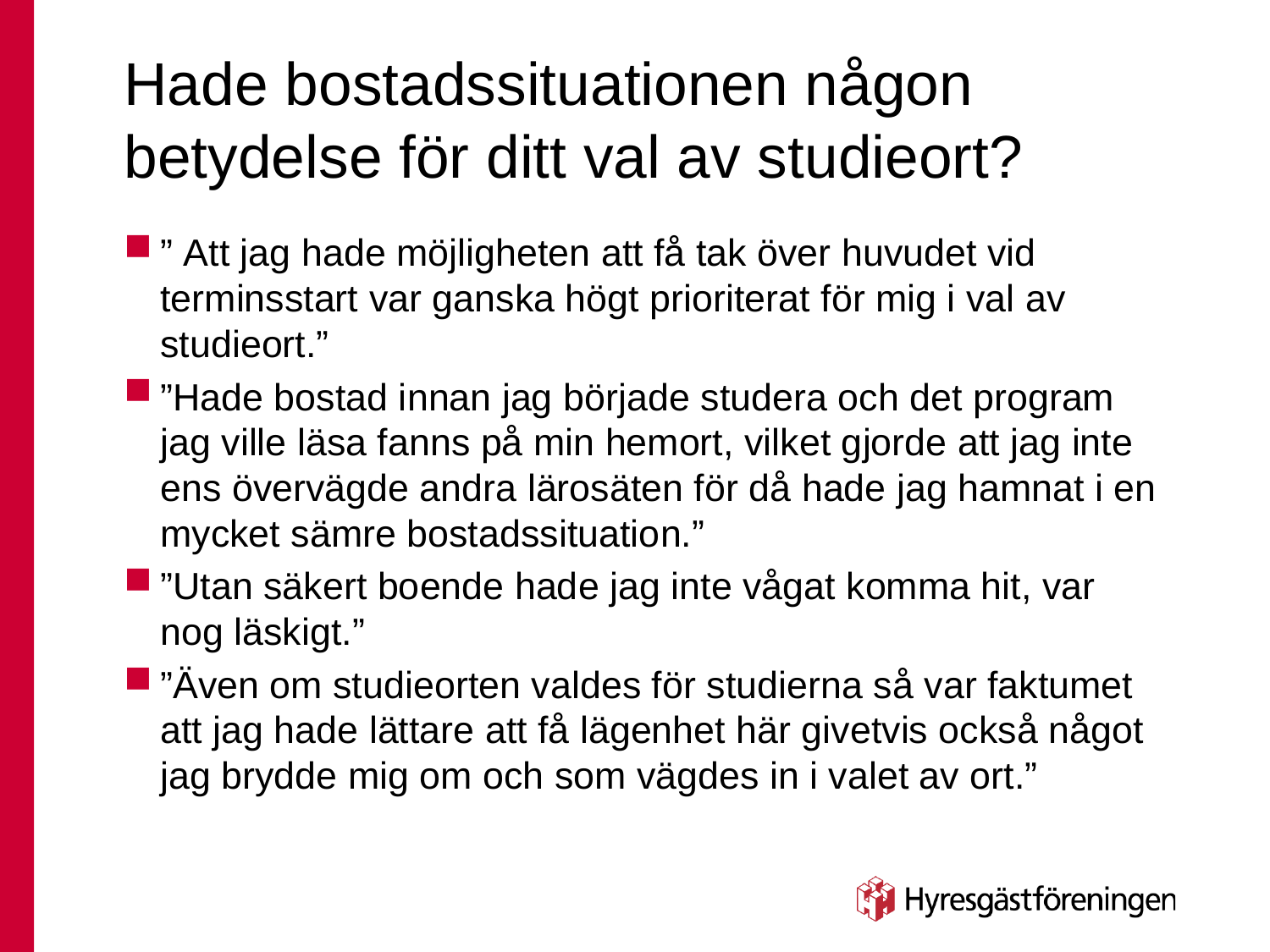

# Hade bostadssituationen någon betydelse för ditt val av studieort?
” Att jag hade möjligheten att få tak över huvudet vid terminsstart var ganska högt prioriterat för mig i val av studieort.”
”Hade bostad innan jag började studera och det program jag ville läsa fanns på min hemort, vilket gjorde att jag inte ens övervägde andra lärosäten för då hade jag hamnat i en mycket sämre bostadssituation.”
”Utan säkert boende hade jag inte vågat komma hit, var nog läskigt.”
”Även om studieorten valdes för studierna så var faktumet att jag hade lättare att få lägenhet här givetvis också något jag brydde mig om och som vägdes in i valet av ort.”